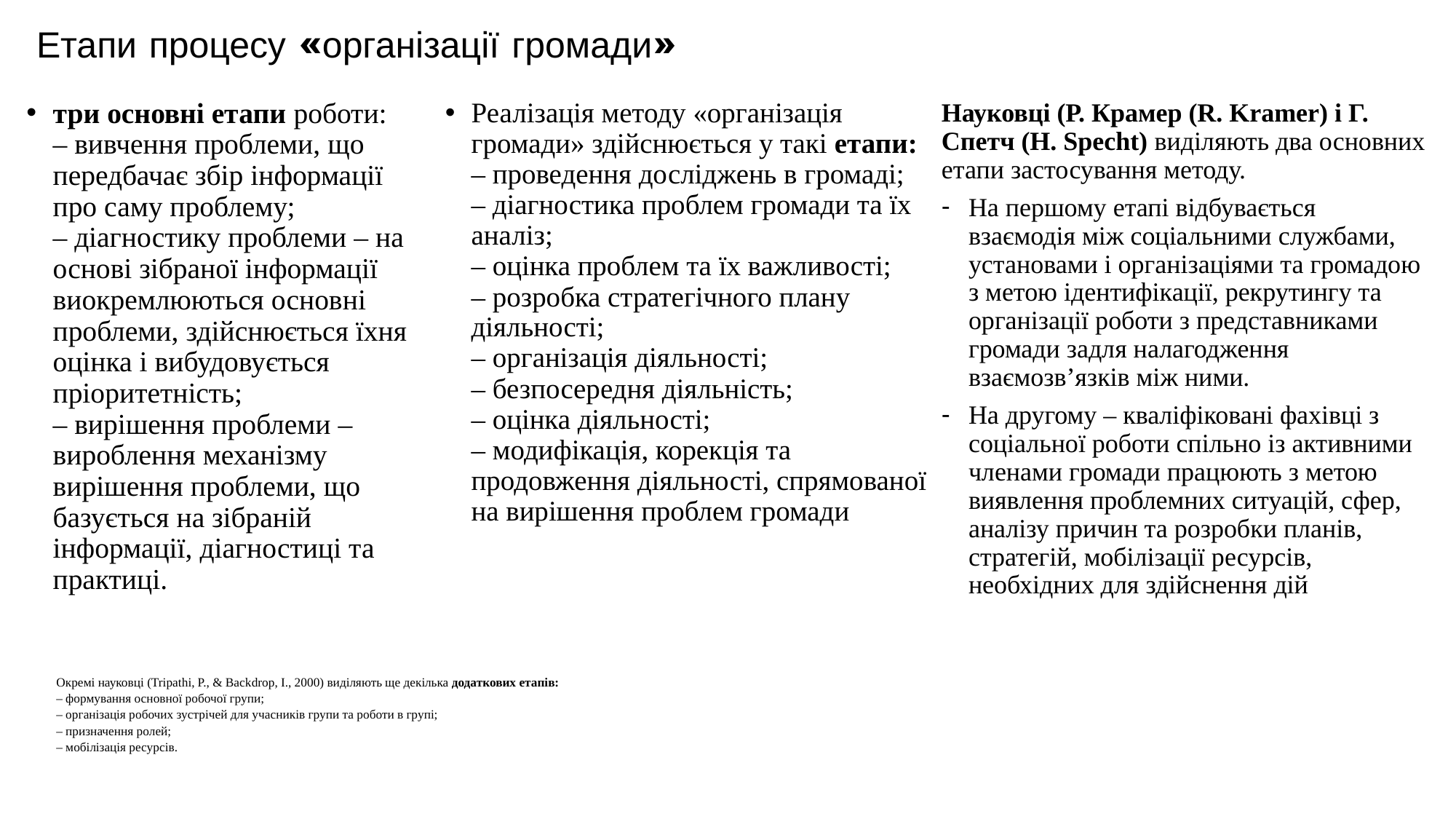

Етапи процесу «організації громади»
три основні етапи роботи:
– вивчення проблеми, що передбачає збір інформації про саму проблему;
– діагностику проблеми – на основі зібраної інформації виокремлюються основні проблеми, здійснюється їхня оцінка і вибудовується пріоритетність;
– вирішення проблеми – вироблення механізму вирішення проблеми, що базується на зібраній інформації, діагностиці та практиці.
Реалізація методу «організація громади» здійснюється у такі етапи:
– проведення досліджень в громаді;
– діагностика проблем громади та їх аналіз;
– оцінка проблем та їх важливості;
– розробка стратегічного плану діяльності;
– організація діяльності;
– безпосередня діяльність;
– оцінка діяльності;
– модифікація, корекція та продовження діяльності, спрямованої на вирішення проблем громади
Науковці (Р. Крамер (R. Kramer) і Г. Спетч (H. Specht) виділяють два основних етапи застосування методу.
На першому етапі відбувається взаємодія між соціальними службами, установами і організаціями та громадою з метою ідентифікації, рекрутингу та організації роботи з представниками громади задля налагодження взаємозв’язків між ними.
На другому – кваліфіковані фахівці з соціальної роботи спільно із активними членами громади працюють з метою виявлення проблемних ситуацій, сфер, аналізу причин та розробки планів, стратегій, мобілізації ресурсів, необхідних для здійснення дій
# Окремі науковці (Tripathi, P., & Backdrop, I., 2000) виділяють ще декілька додаткових етапів: – формування основної робочої групи; – організація робочих зустрічей для учасників групи та роботи в групі; – призначення ролей; – мобілізація ресурсів.